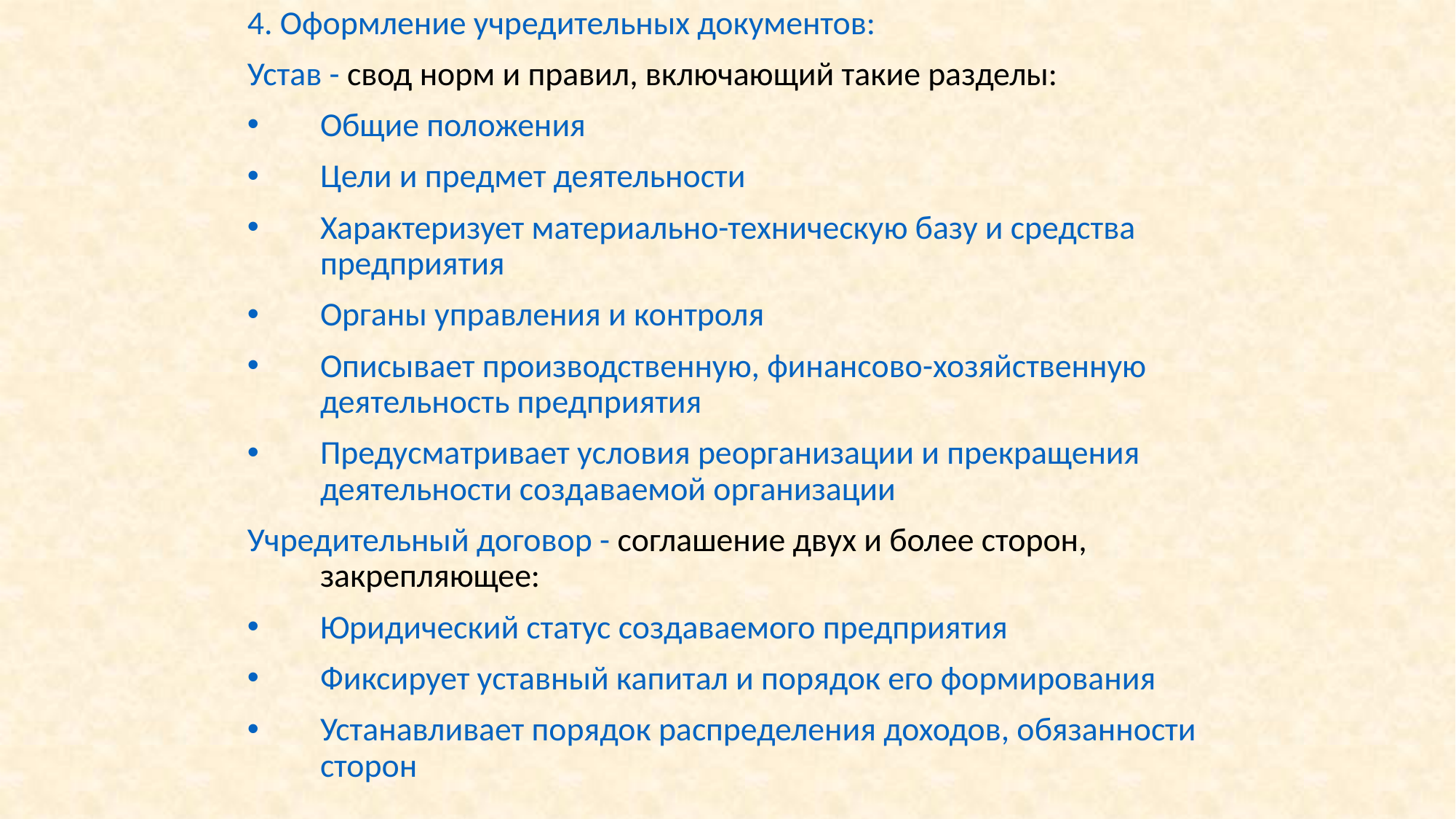

4. Оформление учредительных документов:
Устав - свод норм и правил, включающий такие разделы:
Общие положения
Цели и предмет деятельности
Характеризует материально-техническую базу и средства предприятия
Органы управления и контроля
Описывает производственную, финансово-хозяйственную деятельность предприятия
Предусматривает условия реорганизации и прекращения деятельности создаваемой организации
Учредительный договор - соглашение двух и более сторон, закрепляющее:
Юридический статус создаваемого предприятия
Фиксирует уставный капитал и порядок его формирования
Устанавливает порядок распределения доходов, обязанности сторон